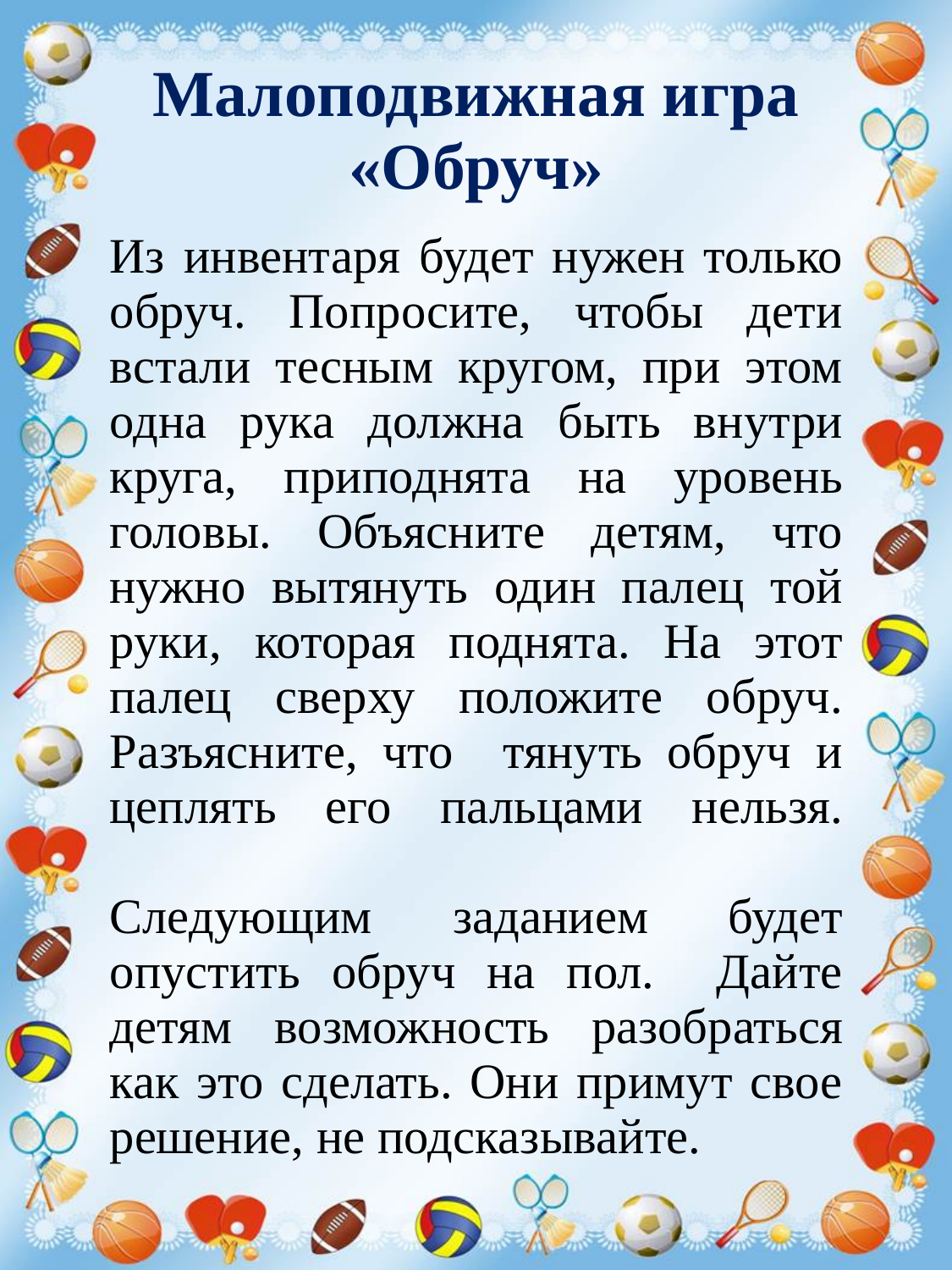

# Малоподвижная игра «Обруч»
	Из инвентаря будет нужен только обруч. Попросите, чтобы дети встали тесным кругом, при этом одна рука должна быть внутри круга, приподнята на уровень головы. Объясните детям, что нужно вытянуть один палец той руки, которая поднята. На этот палец сверху положите обруч.
Разъясните, что  тянуть обруч и цеплять его пальцами нельзя.
	Следующим заданием будет опустить обруч на пол.  Дайте детям возможность разобраться как это сделать. Они примут свое решение, не подсказывайте.